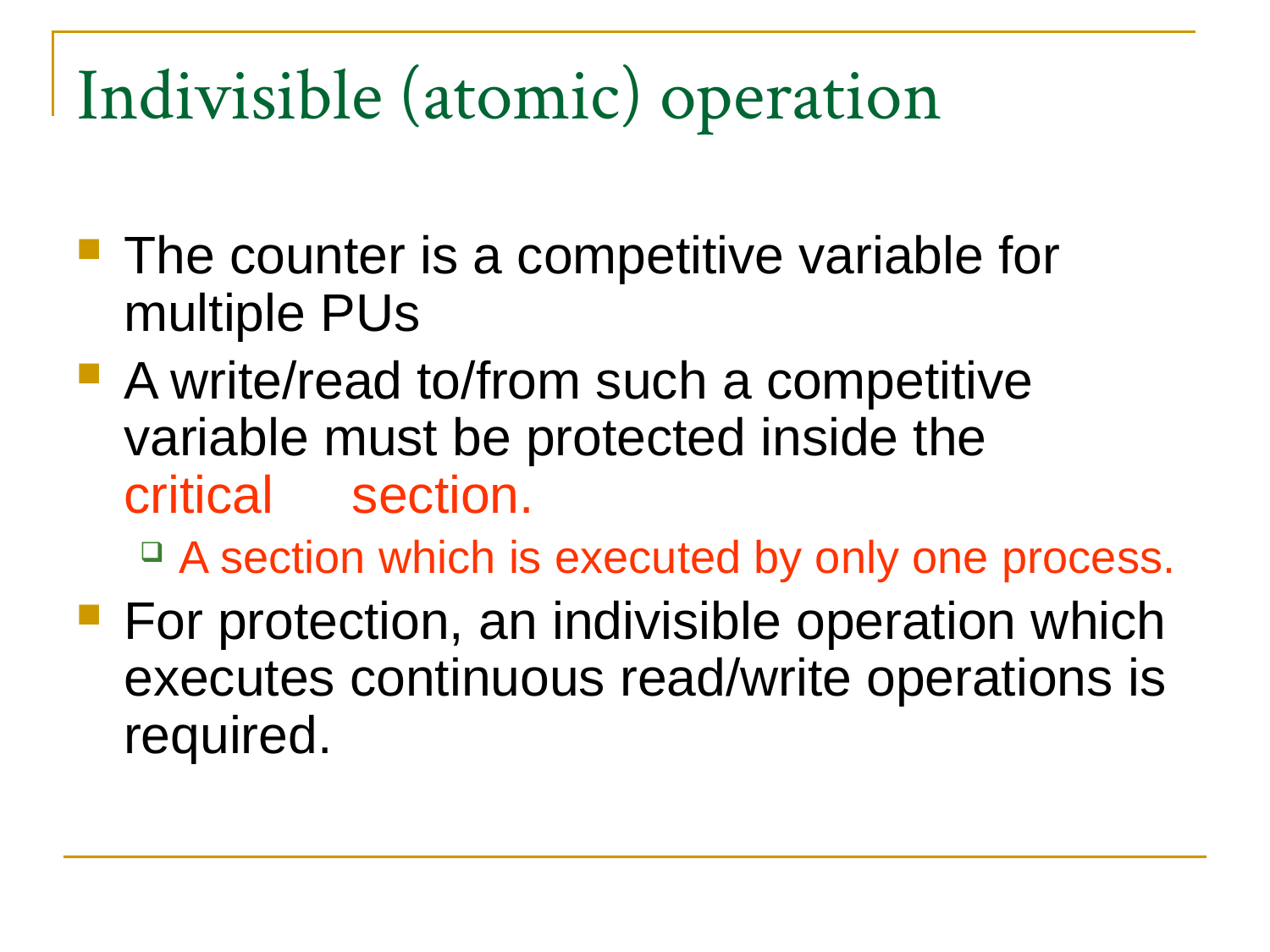

# Indivisible (atomic) operation
The counter is a competitive variable for multiple PUs
A write/read to/from such a competitive variable must be protected inside the critical　section.
A section which is executed by only one process.
For protection, an indivisible operation which executes continuous read/write operations is required.